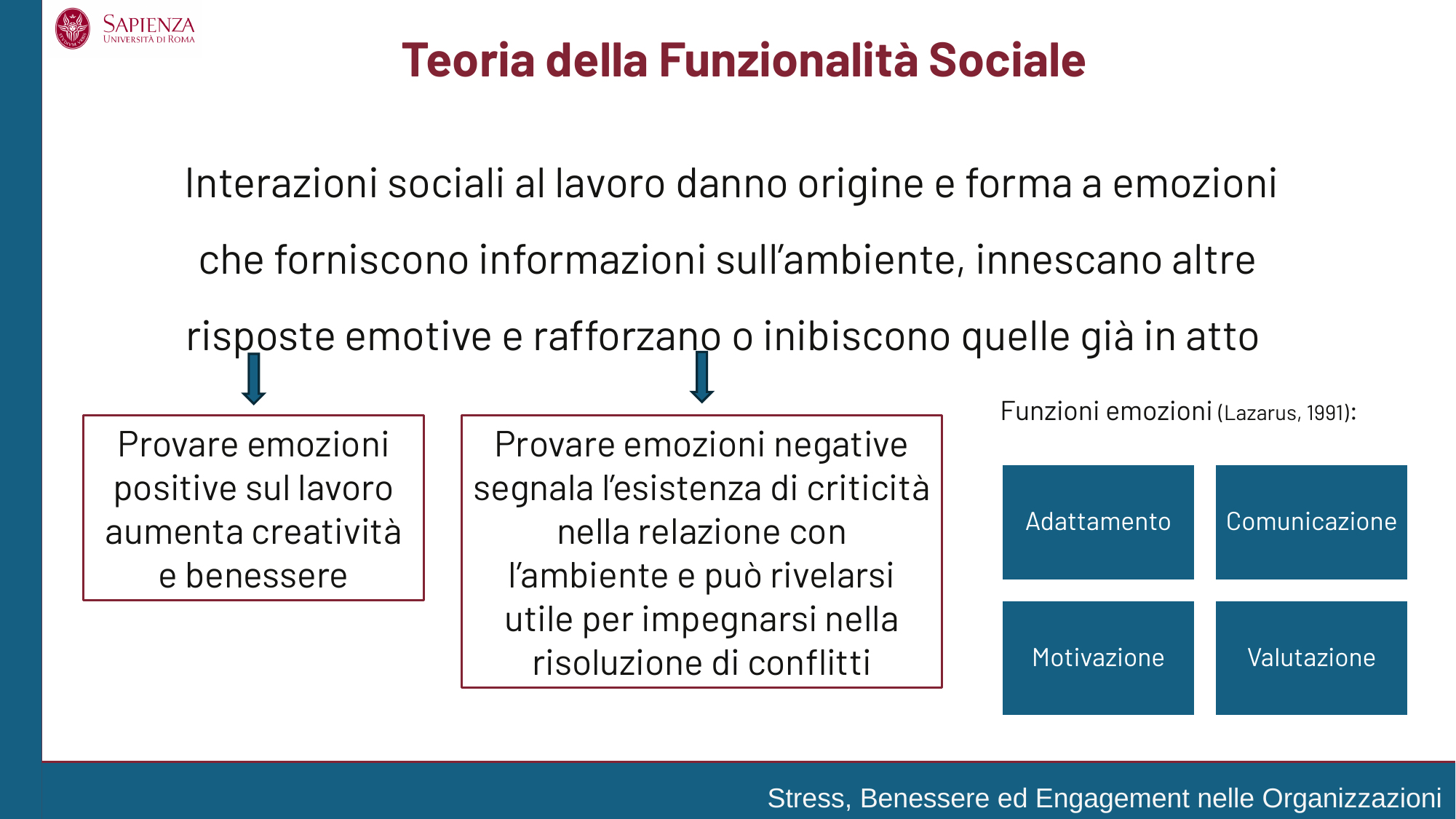

Teoria della Funzionalità Sociale
 Interazioni sociali al lavoro danno origine e forma a emozioni che forniscono informazioni sull’ambiente, innescano altre risposte emotive e rafforzano o inibiscono quelle già in atto

Funzioni emozioni (Lazarus, 1991):
Provare emozioni positive sul lavoro aumenta creatività e benessere
Provare emozioni negative segnala l’esistenza di criticità nella relazione con l’ambiente e può rivelarsi utile per impegnarsi nella risoluzione di conflitti
Adattamento
Comunicazione
Motivazione
Valutazione